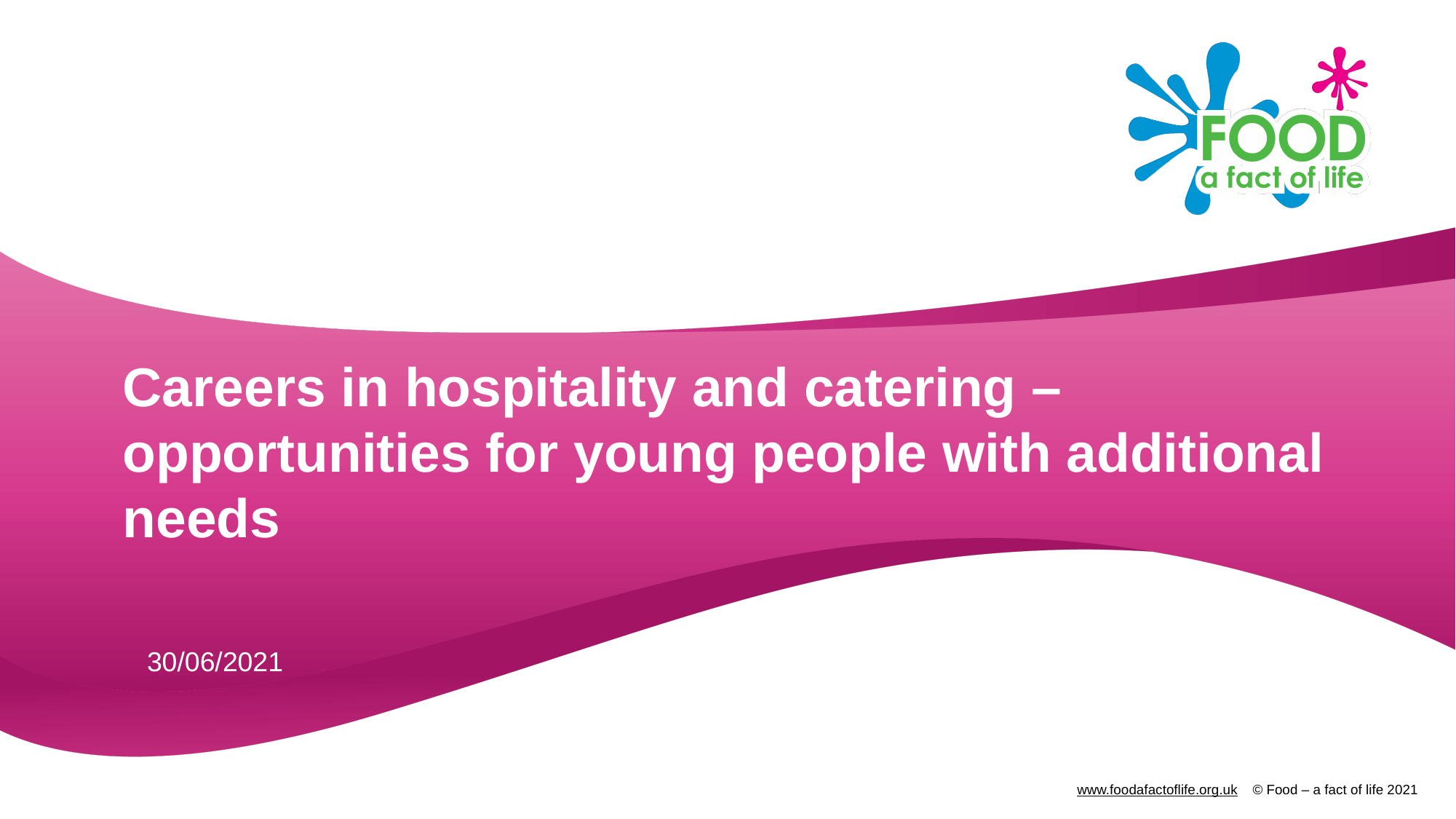

# Careers in hospitality and catering – opportunities for young people with additional needs
30/06/2021